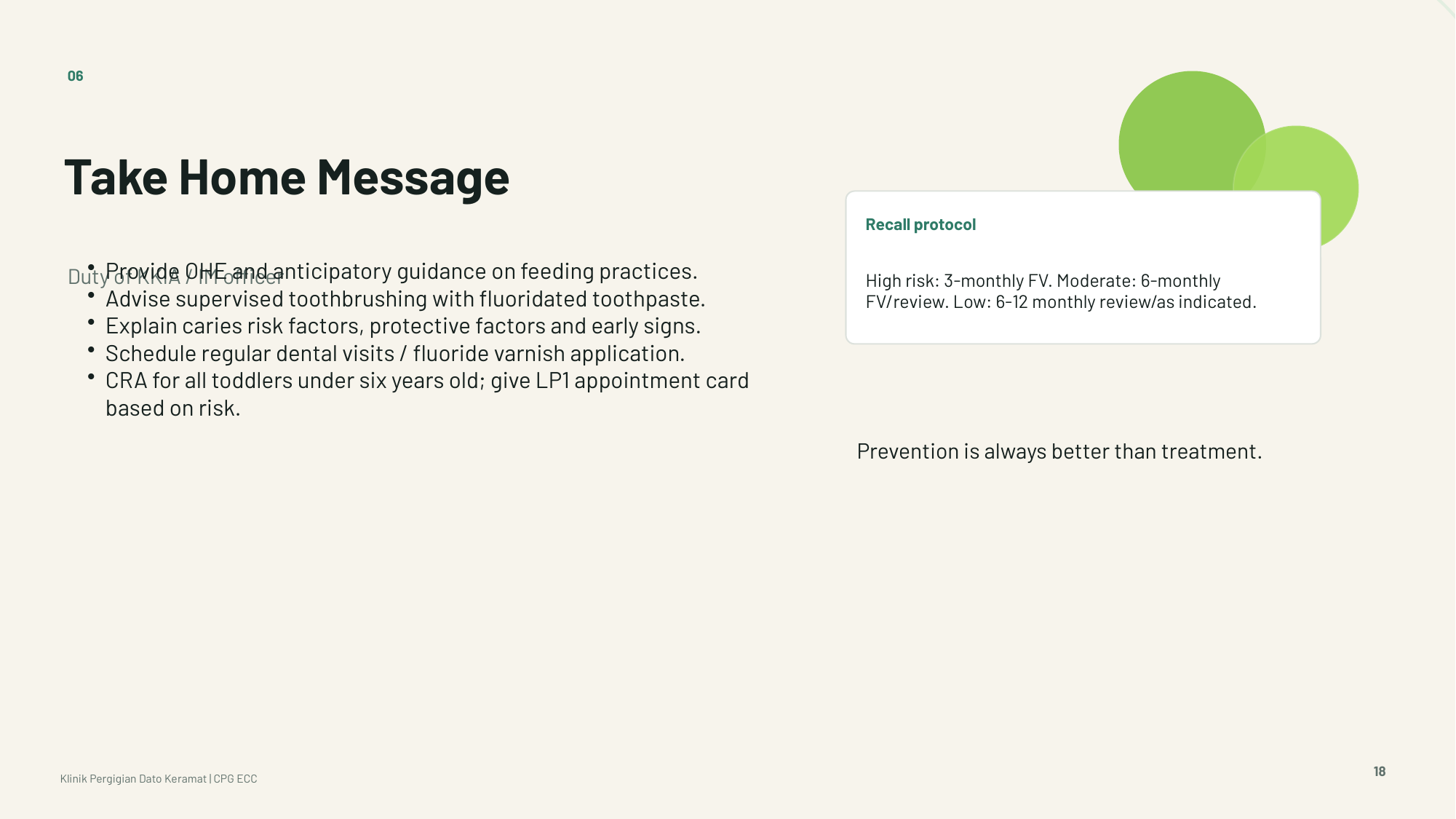

06

Take Home Message

Provide OHE and anticipatory guidance on feeding practices.
Advise supervised toothbrushing with fluoridated toothpaste.
Explain caries risk factors, protective factors and early signs.
Schedule regular dental visits / fluoride varnish application.
CRA for all toddlers under six years old; give LP1 appointment card based on risk.

Recall protocol
Duty of KKIA / IM officer
High risk: 3-monthly FV. Moderate: 6-monthly FV/review. Low: 6-12 monthly review/as indicated.
Prevention is always better than treatment.
18
Klinik Pergigian Dato Keramat | CPG ECC